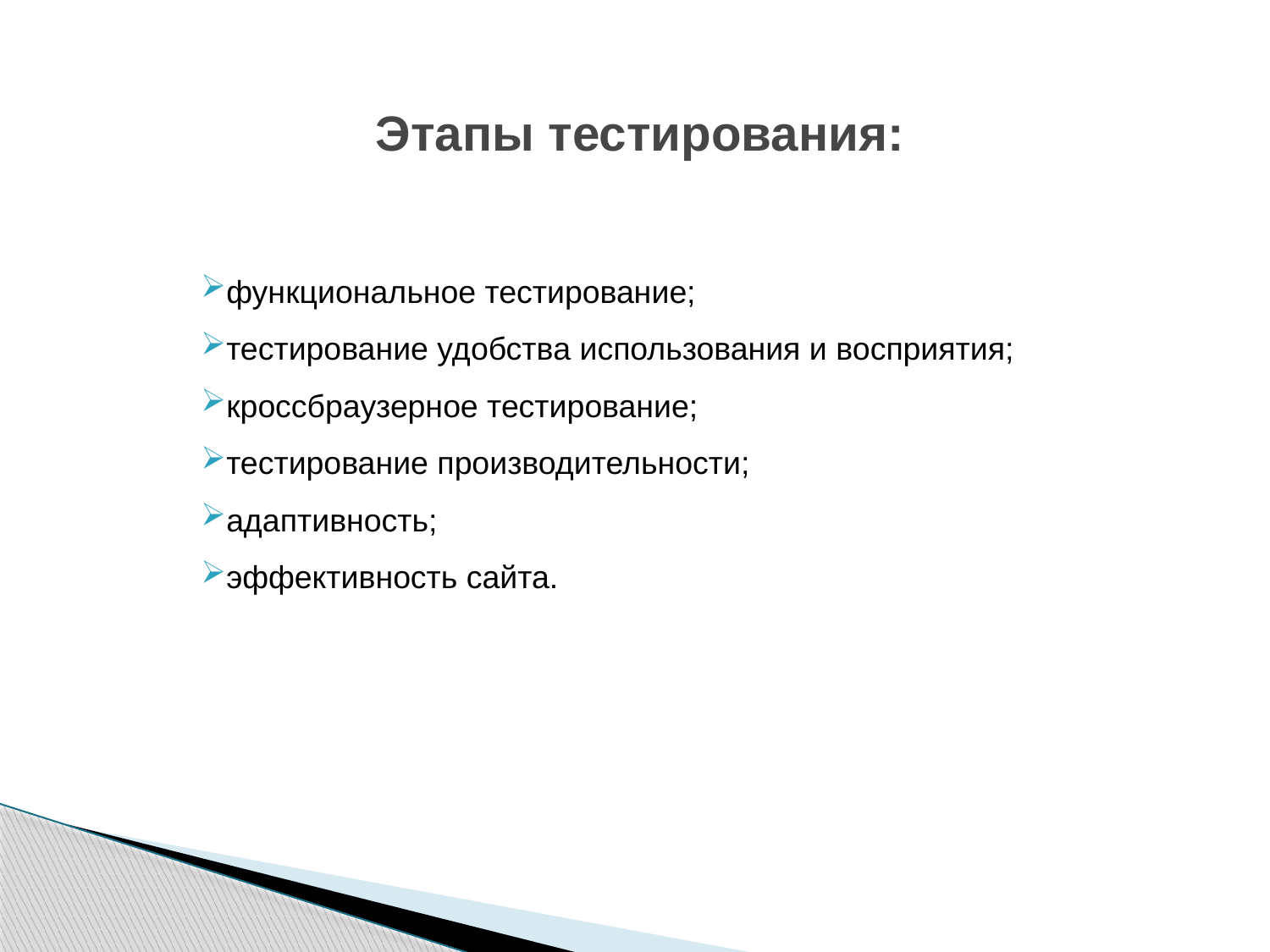

# Этапы тестирования:
функциональное тестирование;
тестирование удобства использования и восприятия;
кроссбраузерное тестирование;
тестирование производительности;
адаптивность;
эффективность сайта.